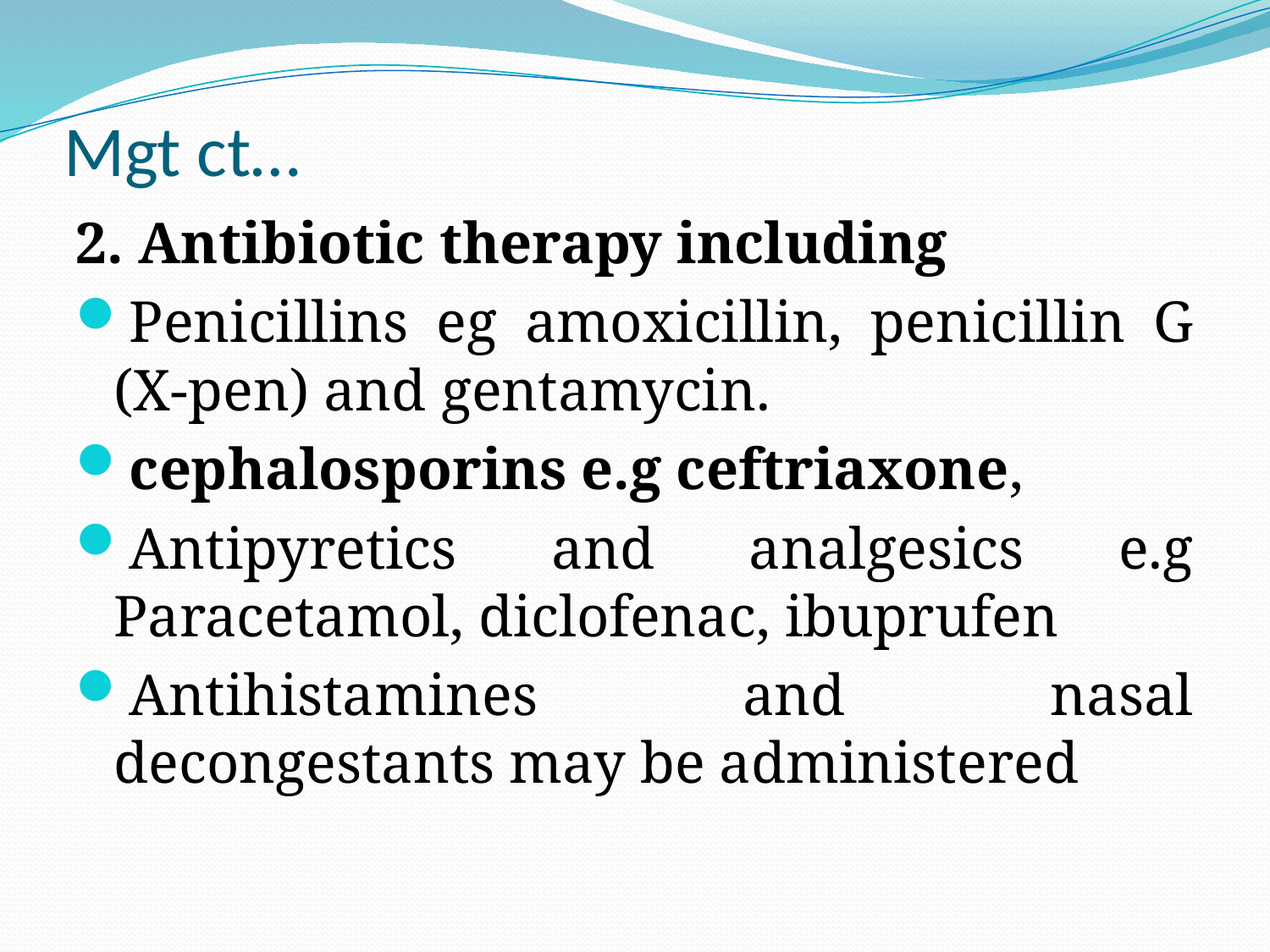

# Mgt ct…
2. Antibiotic therapy including
Penicillins eg amoxicillin, penicillin G (X-pen) and gentamycin.
cephalosporins e.g ceftriaxone,
Antipyretics and analgesics e.g Paracetamol, diclofenac, ibuprufen
Antihistamines and nasal decongestants may be administered